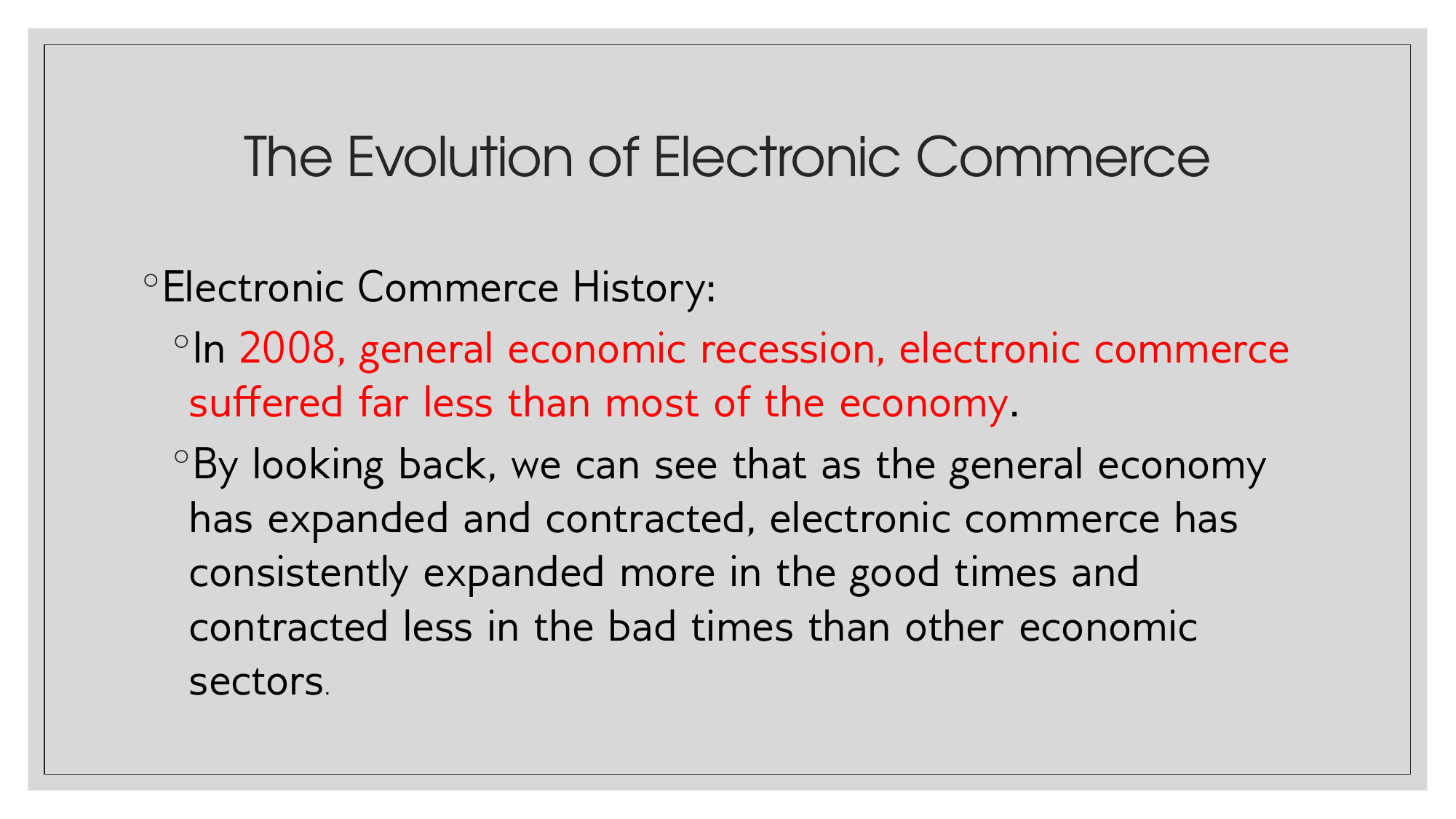

# The Evolution of Electronic Commerce
Electronic Commerce History:
In 2008, general economic recession, electronic commerce suffered far less than most of the economy.
By looking back, we can see that as the general economy has expanded and contracted, electronic commerce has consistently expanded more in the good times and contracted less in the bad times than other economic sectors.